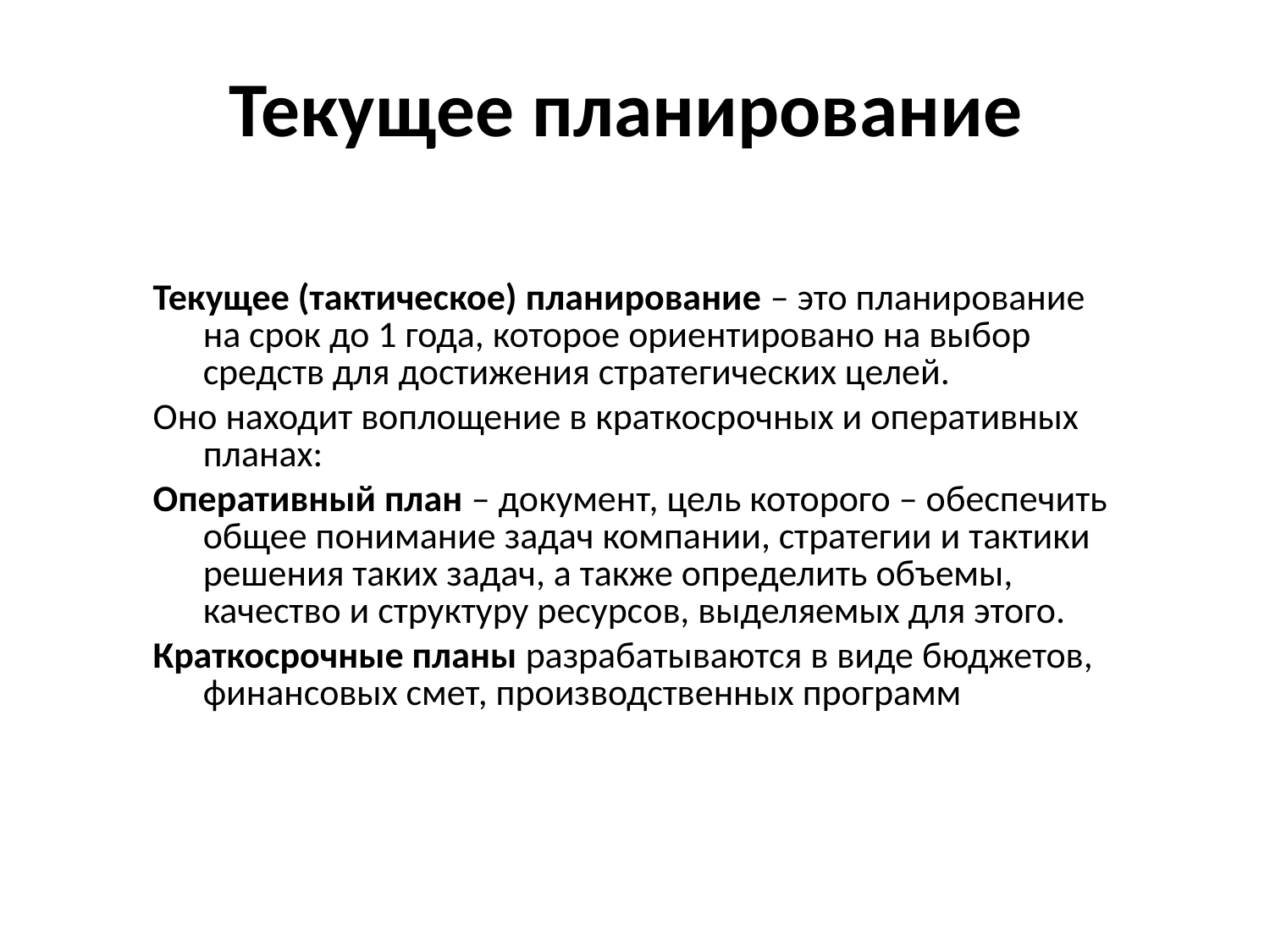

# Текущее планирование
Текущее (тактическое) планирование – это планирование на срок до 1 года, которое ориентировано на выбор средств для достижения стратегических целей.
Оно находит воплощение в краткосрочных и оперативных планах:
Оперативный план – документ, цель которого – обеспечить общее понимание задач компании, стратегии и тактики решения таких задач, а также определить объемы, качество и структуру ресурсов, выделяемых для этого.
Краткосрочные планы разрабатываются в виде бюджетов, финансовых смет, производственных программ